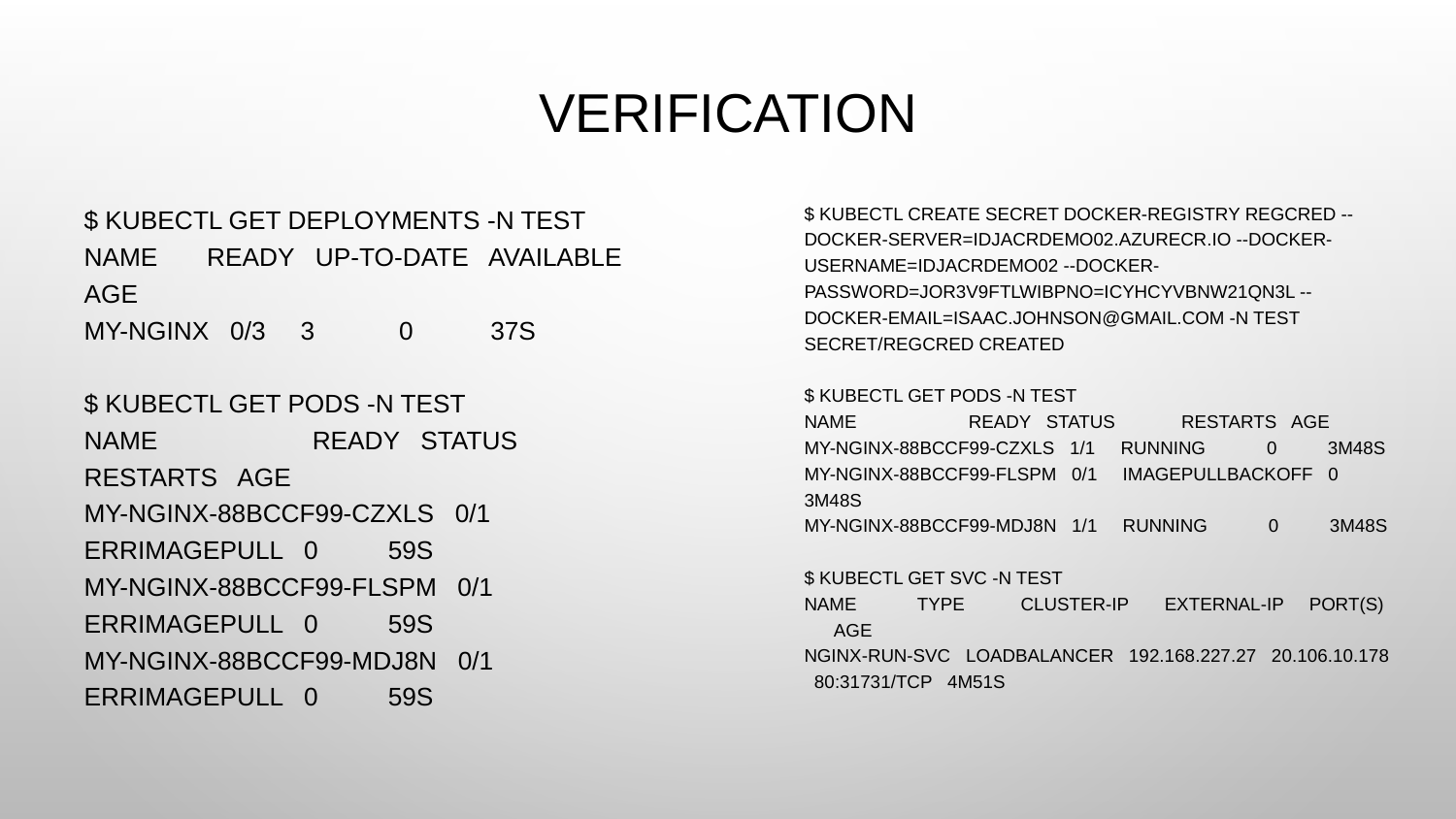

# verification
$ kubectl get deployments -n test
NAME       READY   UP-TO-DATE   AVAILABLE   AGE
my-nginx   0/3     3            0           37s

$ kubectl get pods -n test
NAME                      READY   STATUS         RESTARTS   AGE
my-nginx-88bccf99-czxls   0/1     ErrImagePull   0          59s
my-nginx-88bccf99-flspm   0/1     ErrImagePull   0          59s
my-nginx-88bccf99-mdj8n   0/1     ErrImagePull   0          59s

$ kubectl create secret docker-registry regcred --docker-server=idjacrdemo02.azurecr.io --docker-username=idjacrdemo02 --docker-password=JOr3v9FTlwIbpNO=ICyHcYvBNw21Qn3l --docker-email=isaac.johnson@gmail.com -n test
secret/regcred created

$ kubectl get pods -n test
NAME                      READY   STATUS             RESTARTS   AGE
my-nginx-88bccf99-czxls   1/1     Running            0          3m48s
my-nginx-88bccf99-flspm   0/1     ImagePullBackOff   0          3m48s
my-nginx-88bccf99-mdj8n   1/1     Running            0          3m48s

$ kubectl get svc -n test
NAME            TYPE           CLUSTER-IP       EXTERNAL-IP     PORT(S)        AGE
nginx-run-svc   LoadBalancer   192.168.227.27   20.106.10.178   80:31731/TCP   4m51s